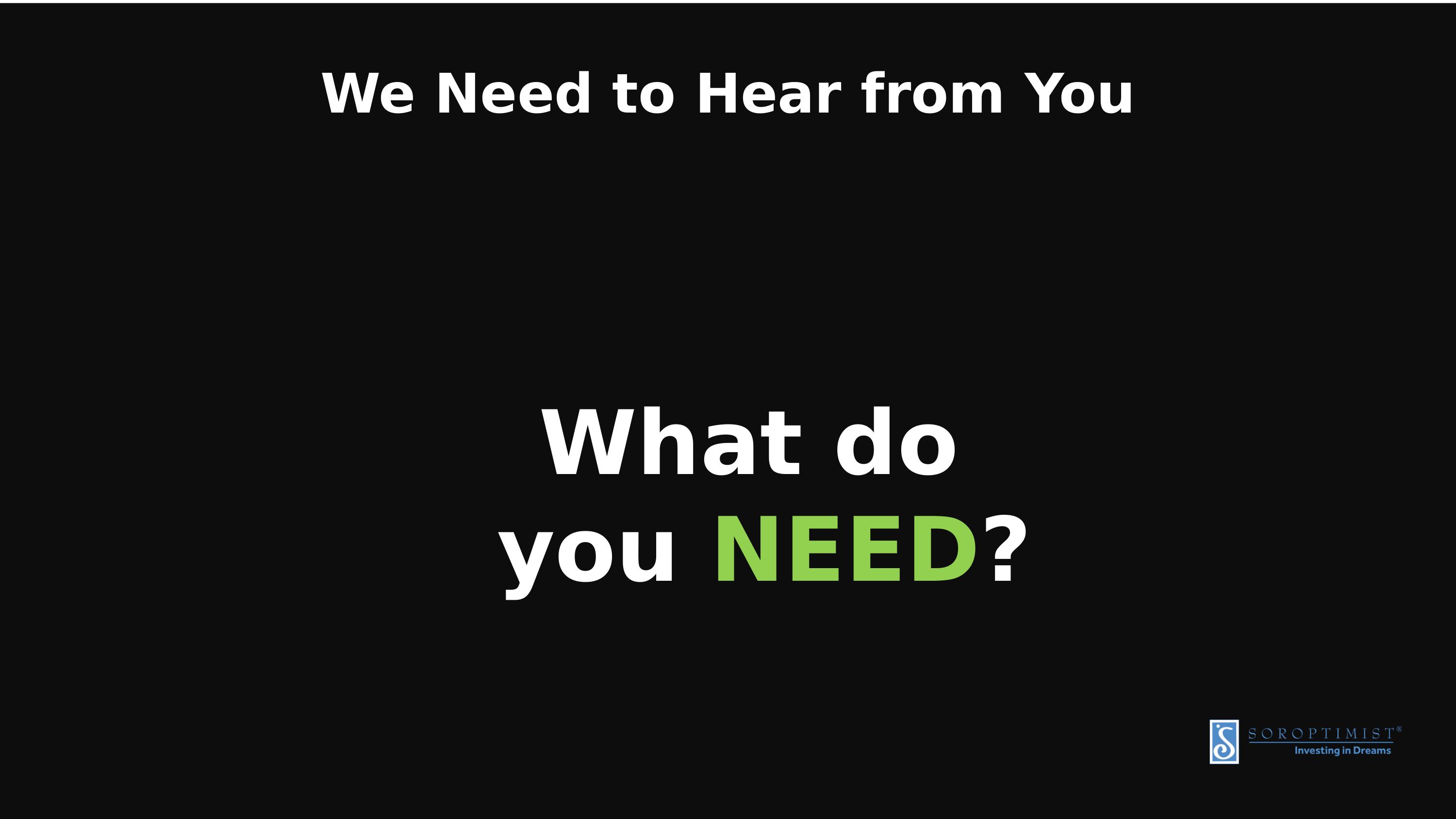

We Need to Hear from You
What do
you NEED?